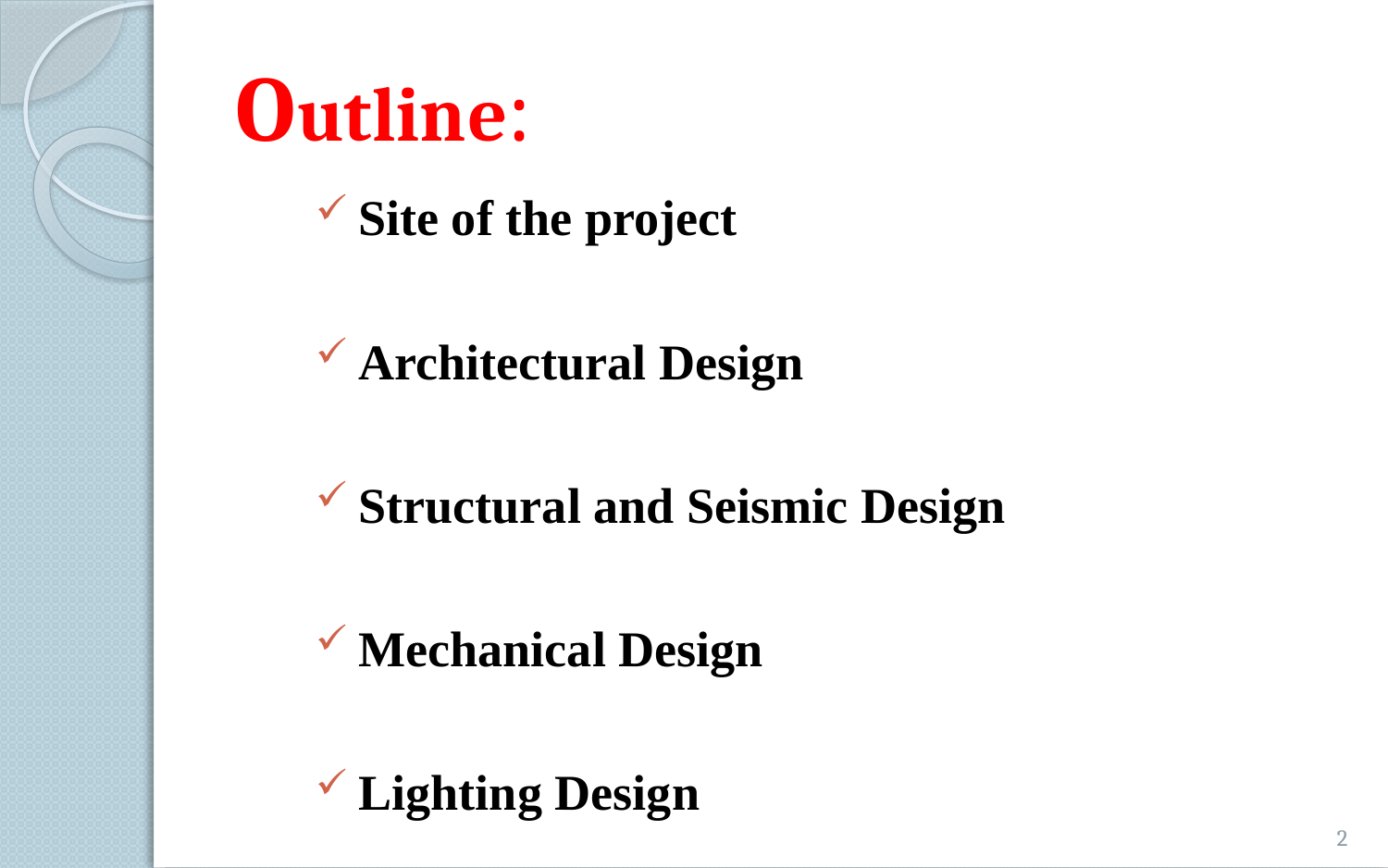

Outline:
Site of the project

Architectural Design

Structural and Seismic Design

Mechanical Design

Lighting Design

2